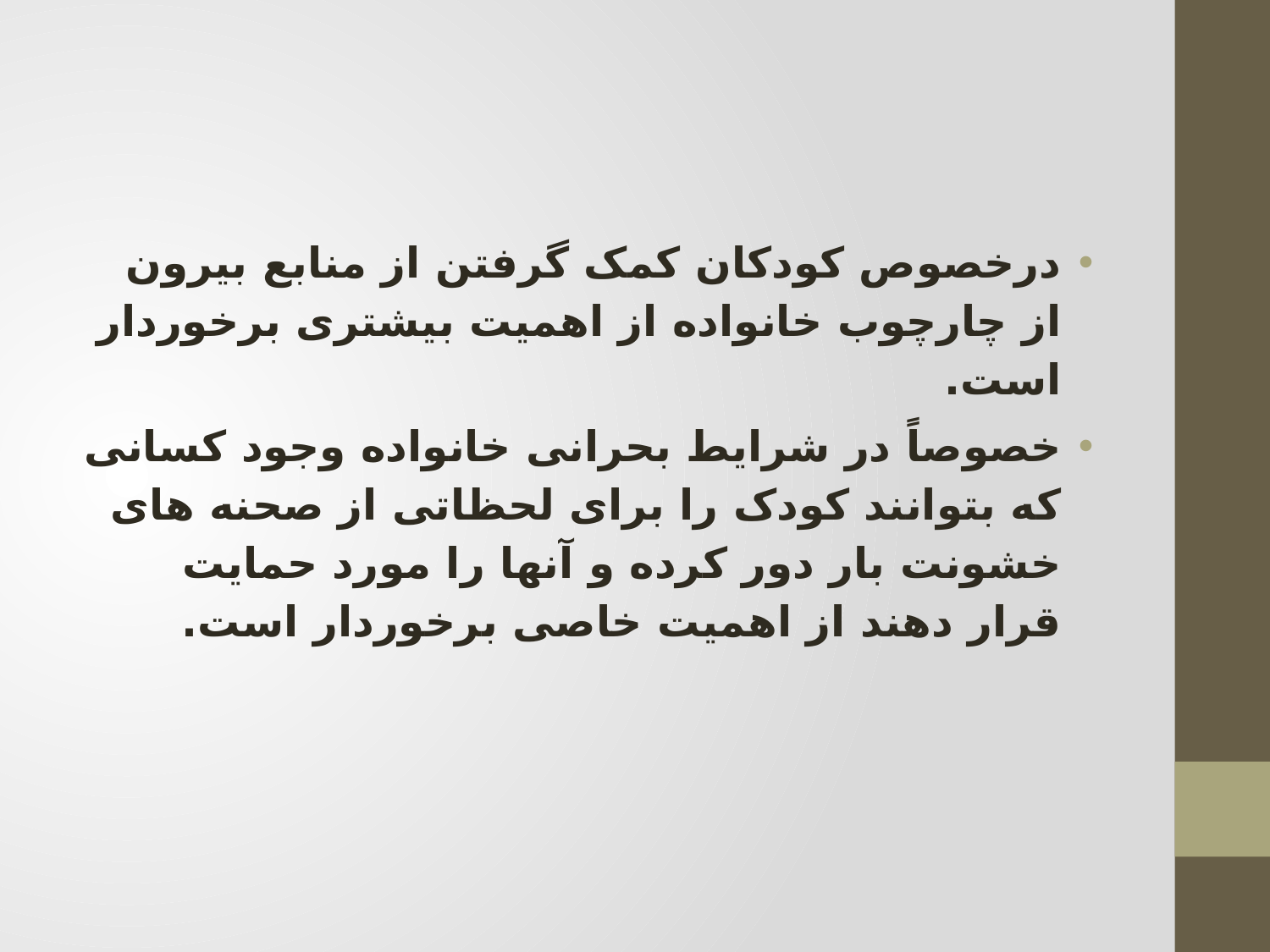

#
درخصوص کودکان کمک گرفتن از منابع بیرون از چارچوب خانواده از اهمیت بیشتری برخوردار است.
خصوصاً در شرایط بحرانی خانواده وجود کسانی که بتوانند کودک را برای لحظاتی از صحنه های خشونت بار دور كرده و آنها را مورد حمایت قرار دهند از اهمیت خاصی برخوردار است.